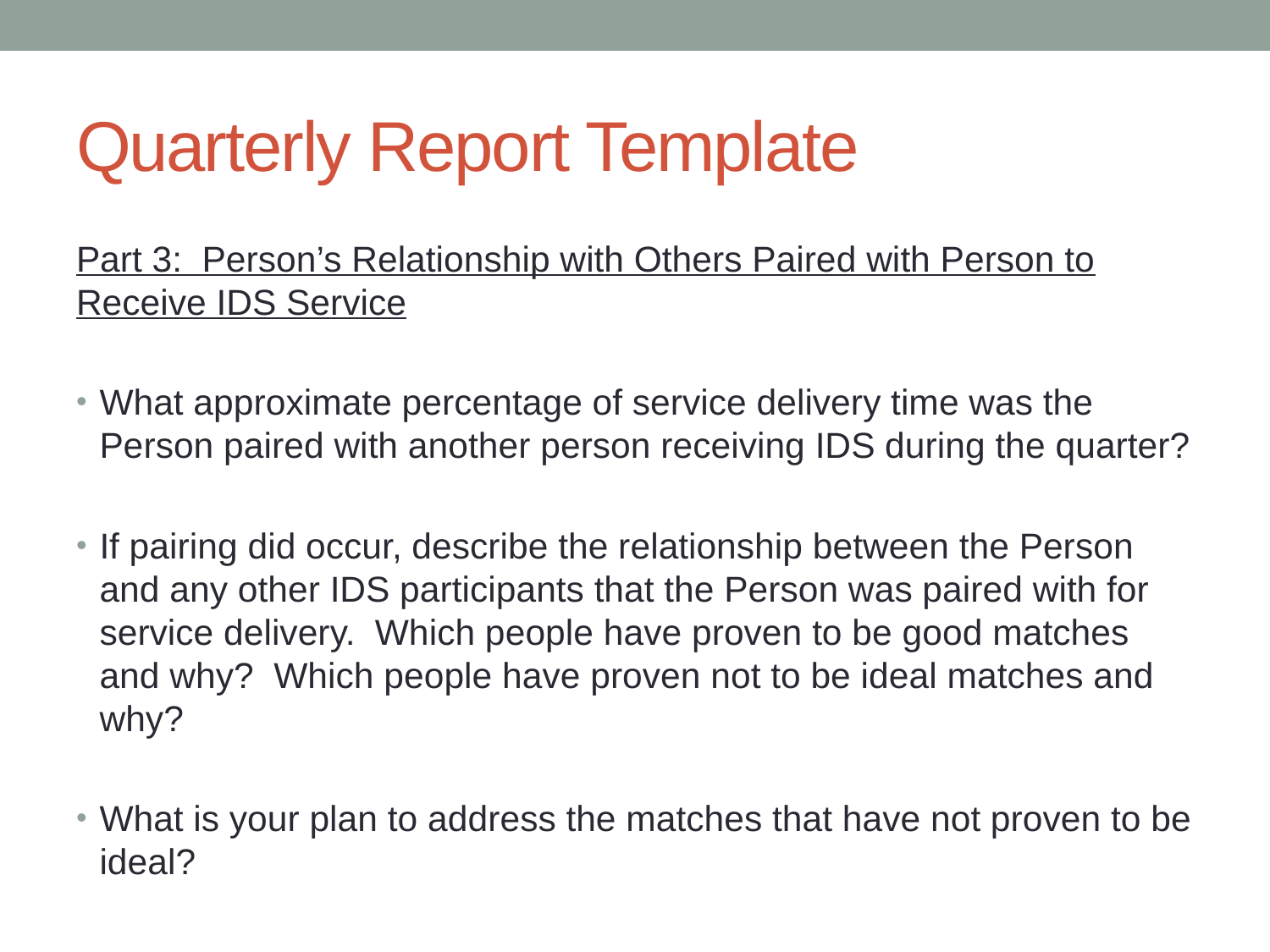

# Quarterly Report Template

Part 3:  Person’s Relationship with Others Paired with Person to Receive IDS Service

What approximate percentage of service delivery time was the Person paired with another person receiving IDS during the quarter?

If pairing did occur, describe the relationship between the Person and any other IDS participants that the Person was paired with for service delivery.  Which people have proven to be good matches and why?  Which people have proven not to be ideal matches and why?

What is your plan to address the matches that have not proven to be ideal?